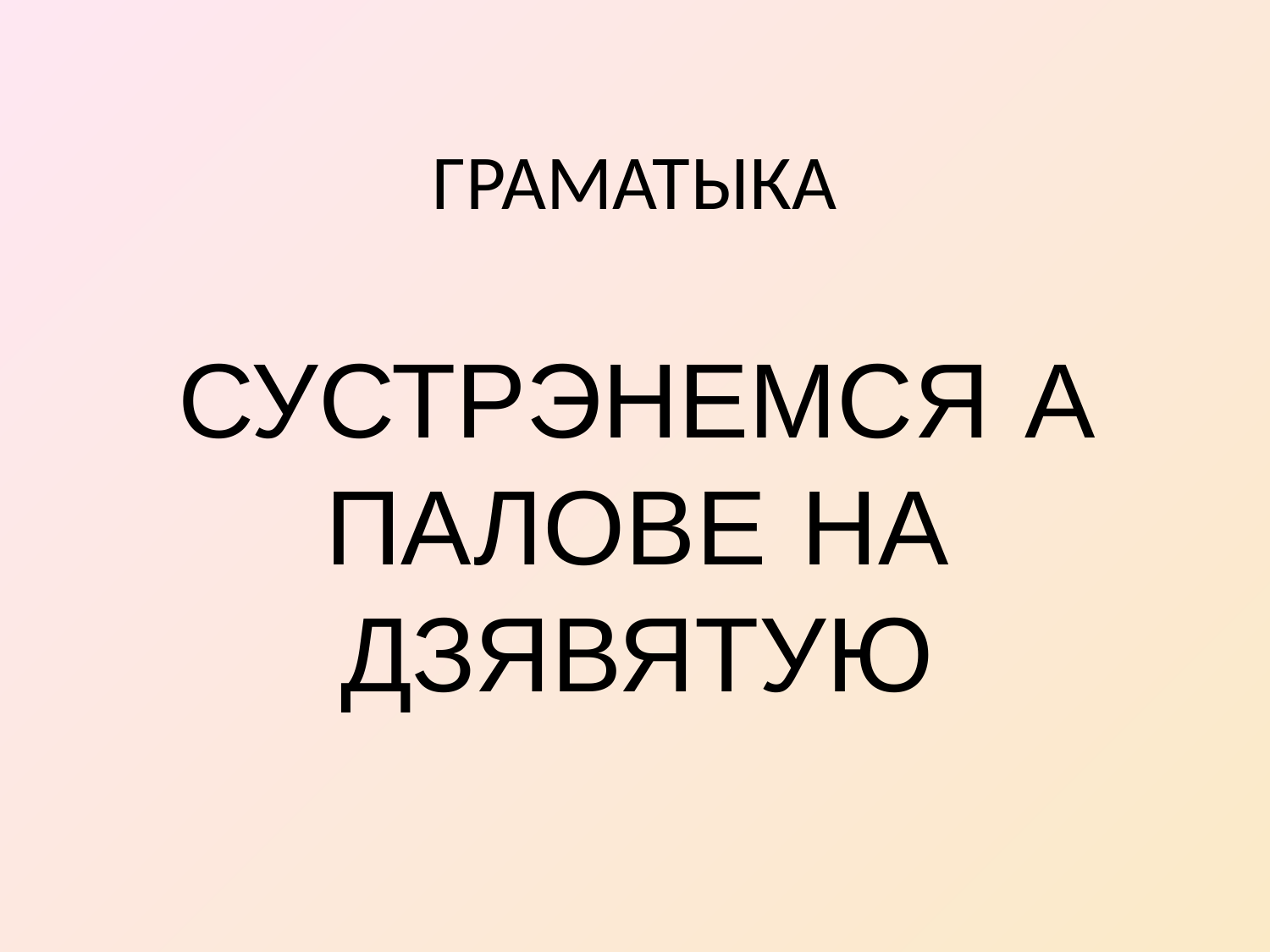

# ГРАМАТЫКА
СУСТРЭНЕМСЯ А ПАЛОВЕ НА ДЗЯВЯТУЮ